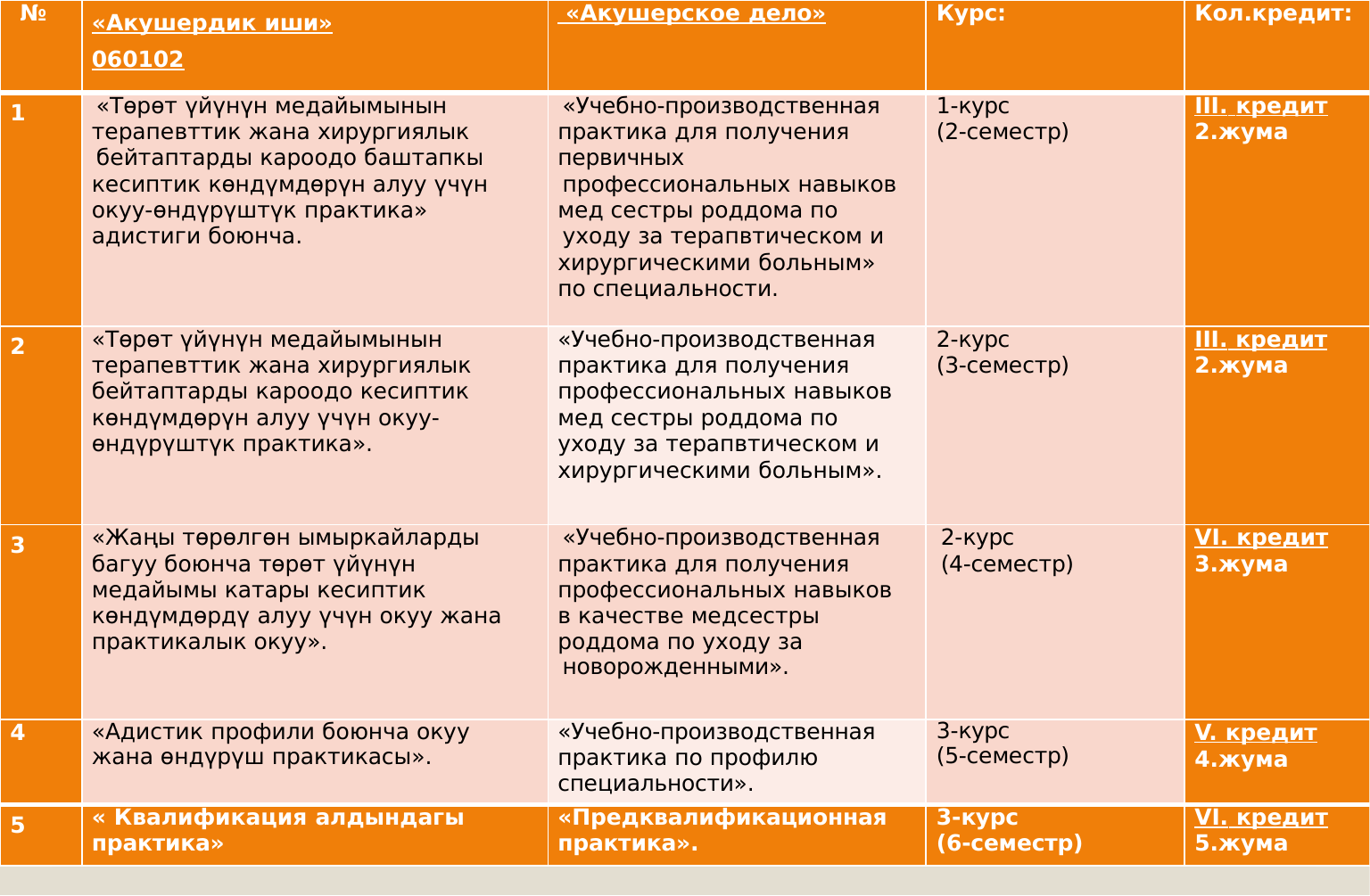

| № | «Акушердик иши» 060102 | «Акушерское дело» | Курс: | Кол.кредит: |
| --- | --- | --- | --- | --- |
| 1 | «Төрөт үйүнүн медайымынын терапевттик жана хирургиялык бейтаптарды кароодо баштапкы кесиптик көндүмдөрүн алуу үчүн окуу-өндүрүштүк практика» адистиги боюнча. | «Учебно-производственная практика для получения первичных профессиональных навыков мед сестры роддома по уходу за терапвтическом и хирургическими больным» по специальности. | 1-курс (2-семестр) | III. кредит 2.жума |
| 2 | «Төрөт үйүнүн медайымынын терапевттик жана хирургиялык бейтаптарды кароодо кесиптик көндүмдөрүн алуу үчүн окуу- өндүрүштүк практика». | «Учебно-производственная практика для получения профессиональных навыков мед сестры роддома по уходу за терапвтическом и хирургическими больным». | 2-курс (3-семестр) | III. кредит 2.жума |
| 3 | «Жаңы төрөлгөн ымыркайларды багуу боюнча төрөт үйүнүн медайымы катары кесиптик көндүмдөрдү алуу үчүн окуу жана практикалык окуу». | «Учебно-производственная практика для получения профессиональных навыков в качестве медсестры роддома по уходу за новорожденными». | 2-курс (4-семестр) | VI. кредит 3.жума |
| 4 | «Адистик профили боюнча окуу жана өндүрүш практикасы». | «Учебно-производственная практика по профилю специальности». | 3-курс (5-семестр) | V. кредит 4.жума |
| 5 | « Квалификация алдындагы практика» | «Предквалификационная практика». | 3-курс (6-семестр) | VI. кредит 5.жума |
#